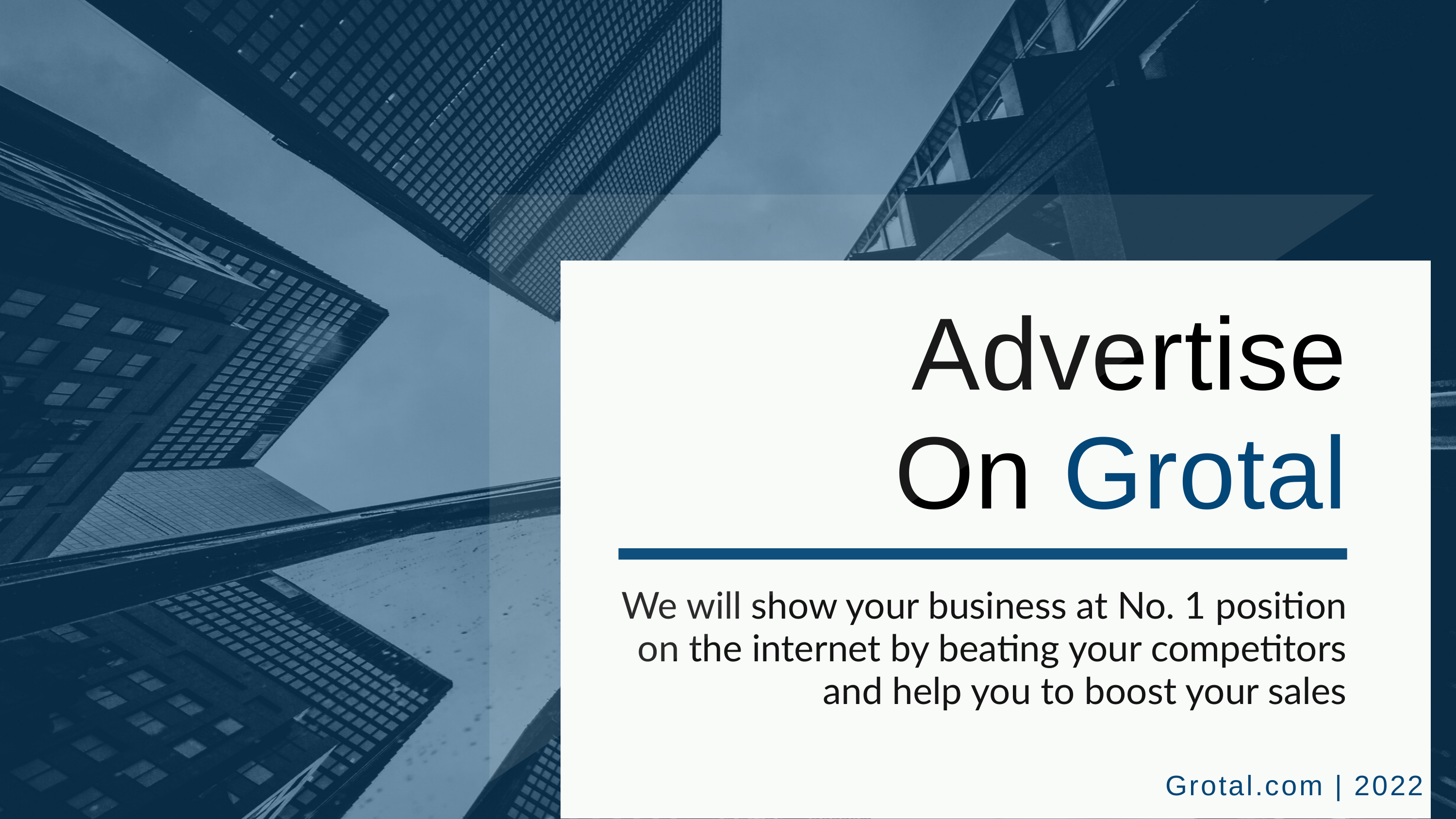

Advertise
On Grotal

We will show your business at No. 1 position
     on the internet by beating your competitors and help you to boost your sales
Grotal.com | 2022